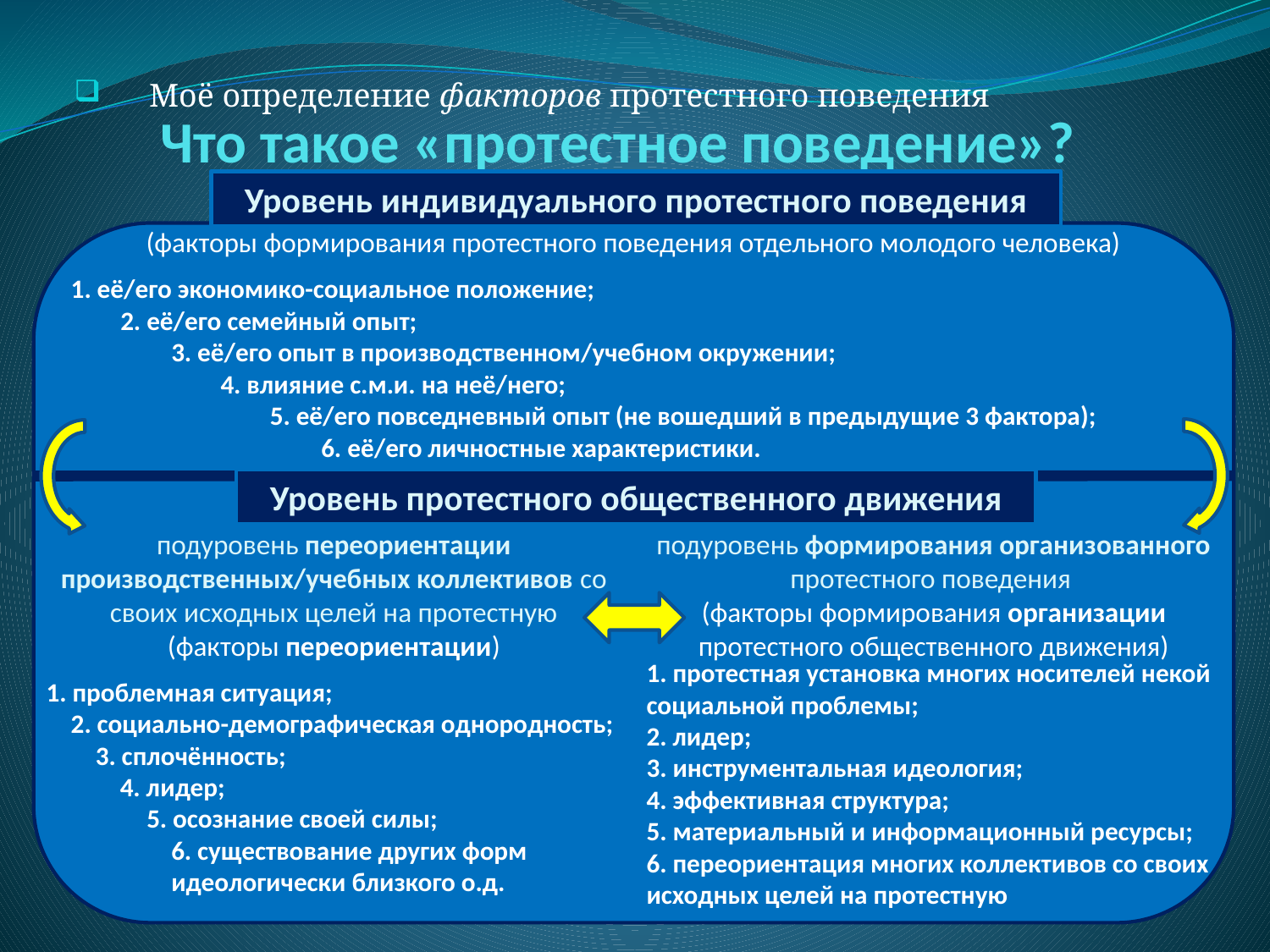

# Что такое «протестное поведение»?
Моё определение факторов протестного поведения
Уровень индивидуального протестного поведения
(факторы формирования протестного поведения отдельного молодого человека)

1. её/его экономико-социальное положение;
2. её/его семейный опыт;
3. её/его опыт в производственном/учебном окружении;
4. влияние с.м.и. на неё/него;
5. её/его повседневный опыт (не вошедший в предыдущие 3 фактора);
6. её/его личностные характеристики.

Уровень протестного общественного движения
подуровень переориентации производственных/учебных коллективов со своих исходных целей на протестную
(факторы переориентации)
подуровень формирования организованного протестного поведения
(факторы формирования организации протестного общественного движения)

1. протестная установка многих носителей некой социальной проблемы;
2. лидер;
3. инструментальная идеология;
4. эффективная структура;
5. материальный и информационный ресурсы;
6. переориентация многих коллективов со своих исходных целей на протестную
1. проблемная ситуация;
2. социально-демографическая однородность;
3. сплочённость;
4. лидер;
5. осознание своей силы;
6. существование других форм идеологически близкого о.д.